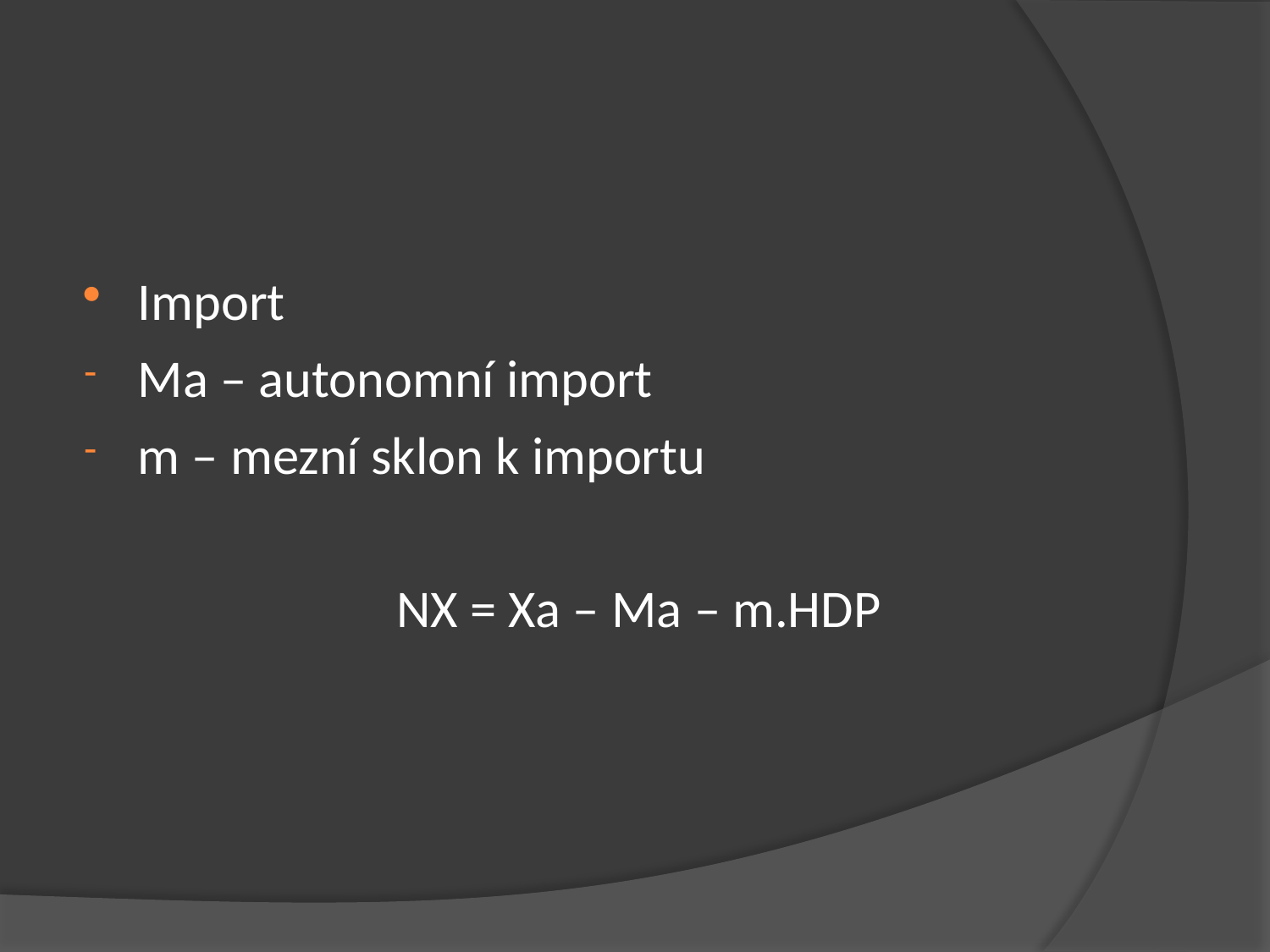

Import
Ma – autonomní import
m – mezní sklon k importu

NX = Xa – Ma – m.HDP